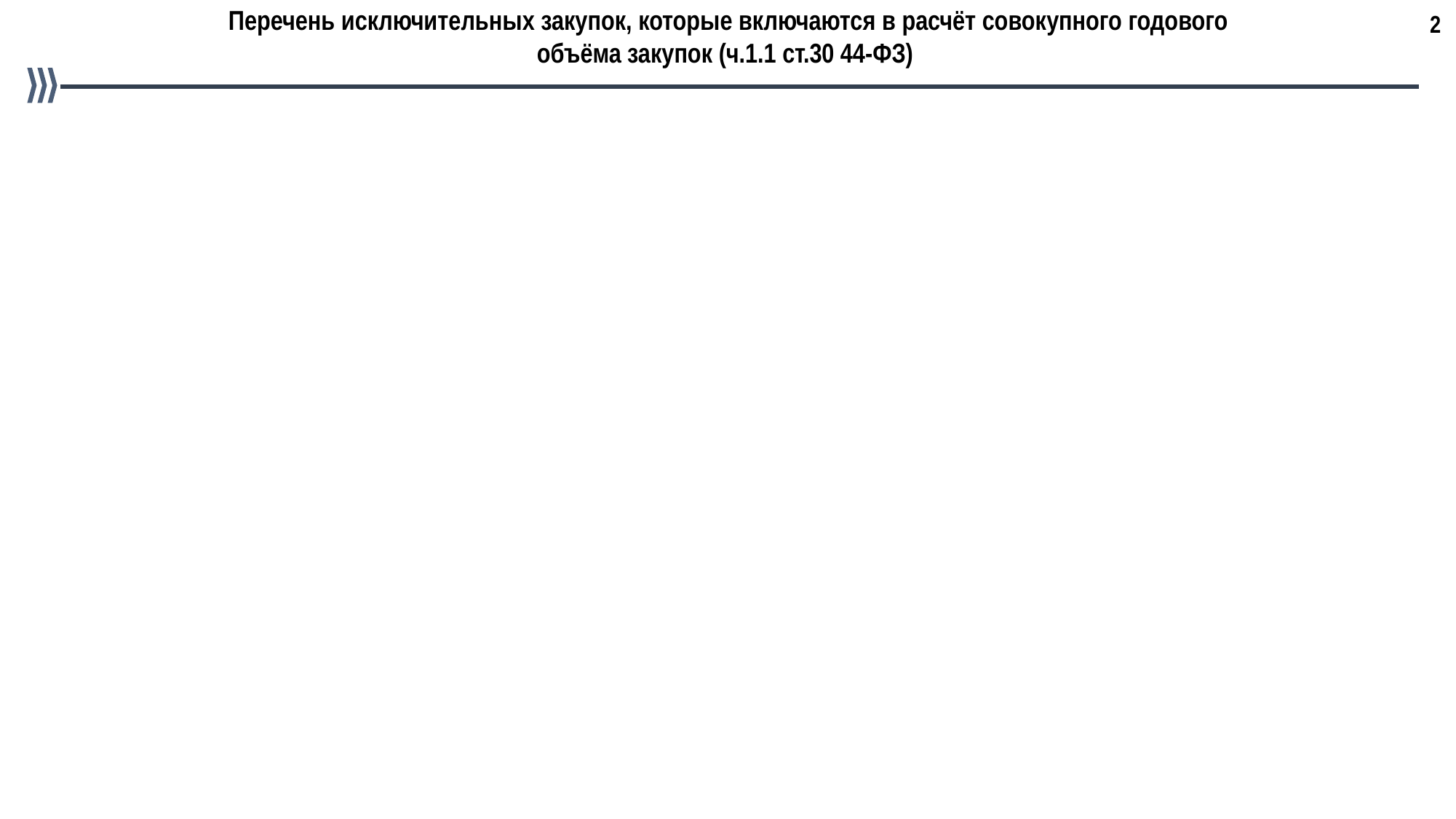

2
Перечень исключительных закупок, которые включаются в расчёт совокупного годового объёма закупок (ч.1.1 ст.30 44-ФЗ)

ч.1 ст.55: закупка у ед. поставщика в случае признания конкурса несостоявшимся в связи с тем, что:
по окончании срока подачи заявок на участие в конкурсе подана только одна заявка, при этом такая заявка признана соответствующей требованиям 44-ФЗ;
по результатам рассмотрения заявок на участие в конкурсе только одна заявка признана соответствующей требованиям 44-ФЗ;
по результатам предквалификационного отбора только один участник закупки признан соответствующим установленным единым требованиям, дополнительным требованиям и заявка такого участника признана соответствующей требованиям 44-ФЗ.

ч.7 ст.55: закупка у ед. поставщика в случае признания двухэтапного конкурса несостоявшимся в связи с тем, что по окончании срока подачи окончательных заявок на участие в конкурсе подана только 1 такая заявка, при этом заявка признана соответствующей требованиям 44-ФЗ и конкурсной документации или по результатам рассмотрения окончательных заявок на участие в двухэтапном конкурсе только одна заявка признана соответствующей требованиям 44—ФЗ и конкурсной документации